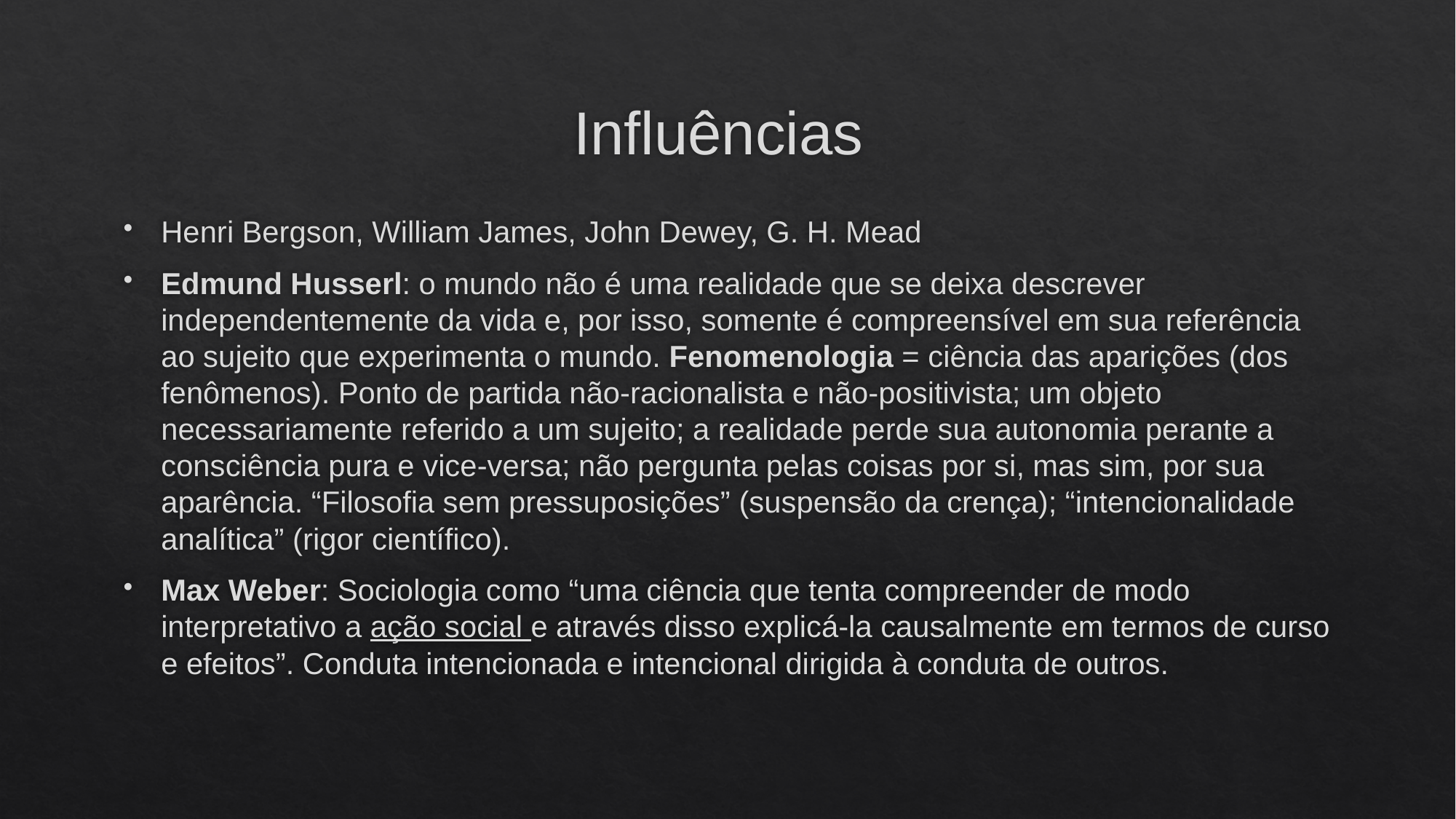

# Influências
Henri Bergson, William James, John Dewey, G. H. Mead
Edmund Husserl: o mundo não é uma realidade que se deixa descrever independentemente da vida e, por isso, somente é compreensível em sua referência ao sujeito que experimenta o mundo. Fenomenologia = ciência das aparições (dos fenômenos). Ponto de partida não-racionalista e não-positivista; um objeto necessariamente referido a um sujeito; a realidade perde sua autonomia perante a consciência pura e vice-versa; não pergunta pelas coisas por si, mas sim, por sua aparência. “Filosofia sem pressuposições” (suspensão da crença); “intencionalidade analítica” (rigor científico).
Max Weber: Sociologia como “uma ciência que tenta compreender de modo interpretativo a ação social e através disso explicá-la causalmente em termos de curso e efeitos”. Conduta intencionada e intencional dirigida à conduta de outros.